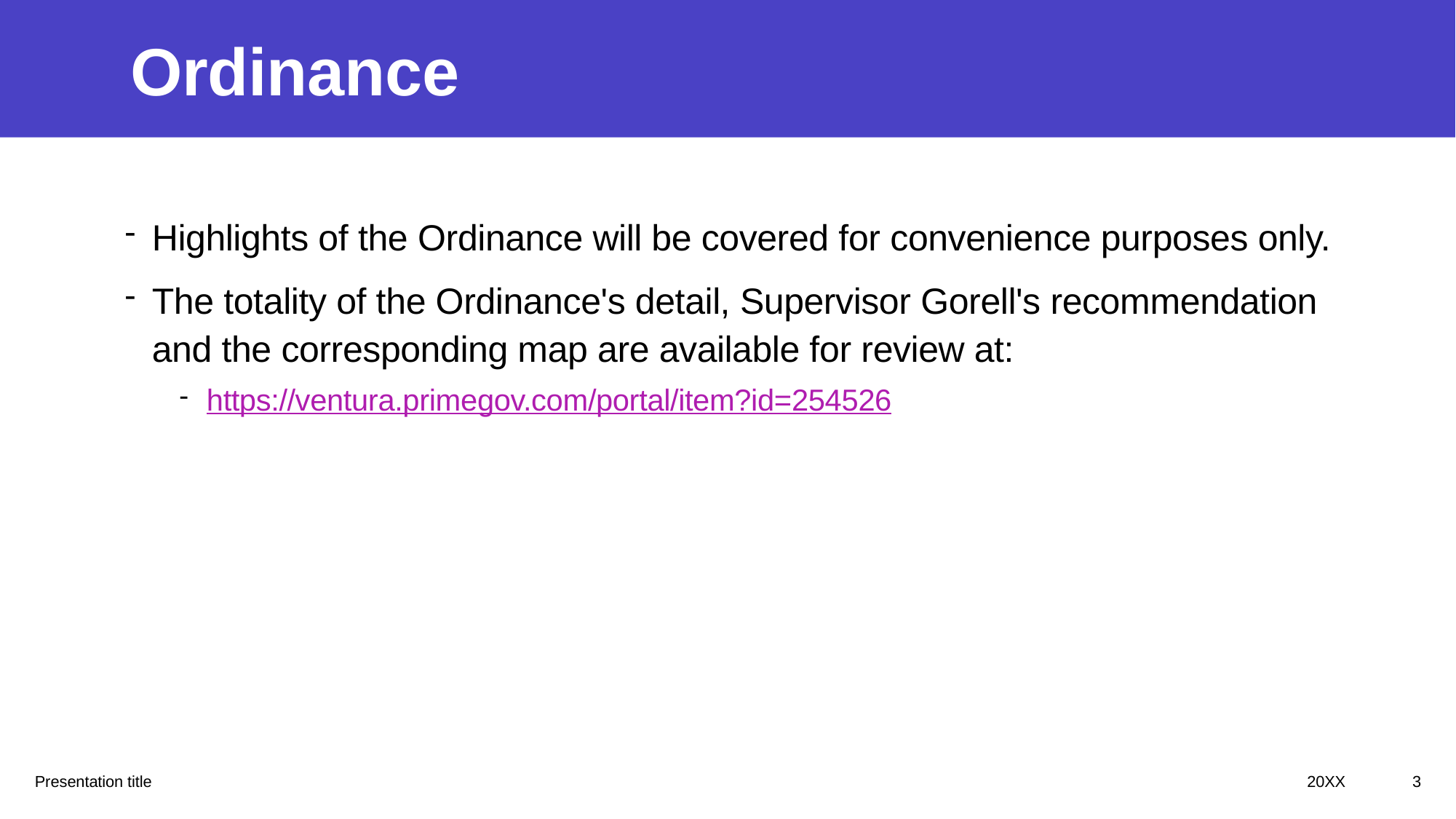

# Ordinance
Highlights of the Ordinance will be covered for convenience purposes only.
The totality of the Ordinance's detail, Supervisor Gorell's recommendation and the corresponding map are available for review at:
https://ventura.primegov.com/portal/item?id=254526

20XX
Presentation title
3